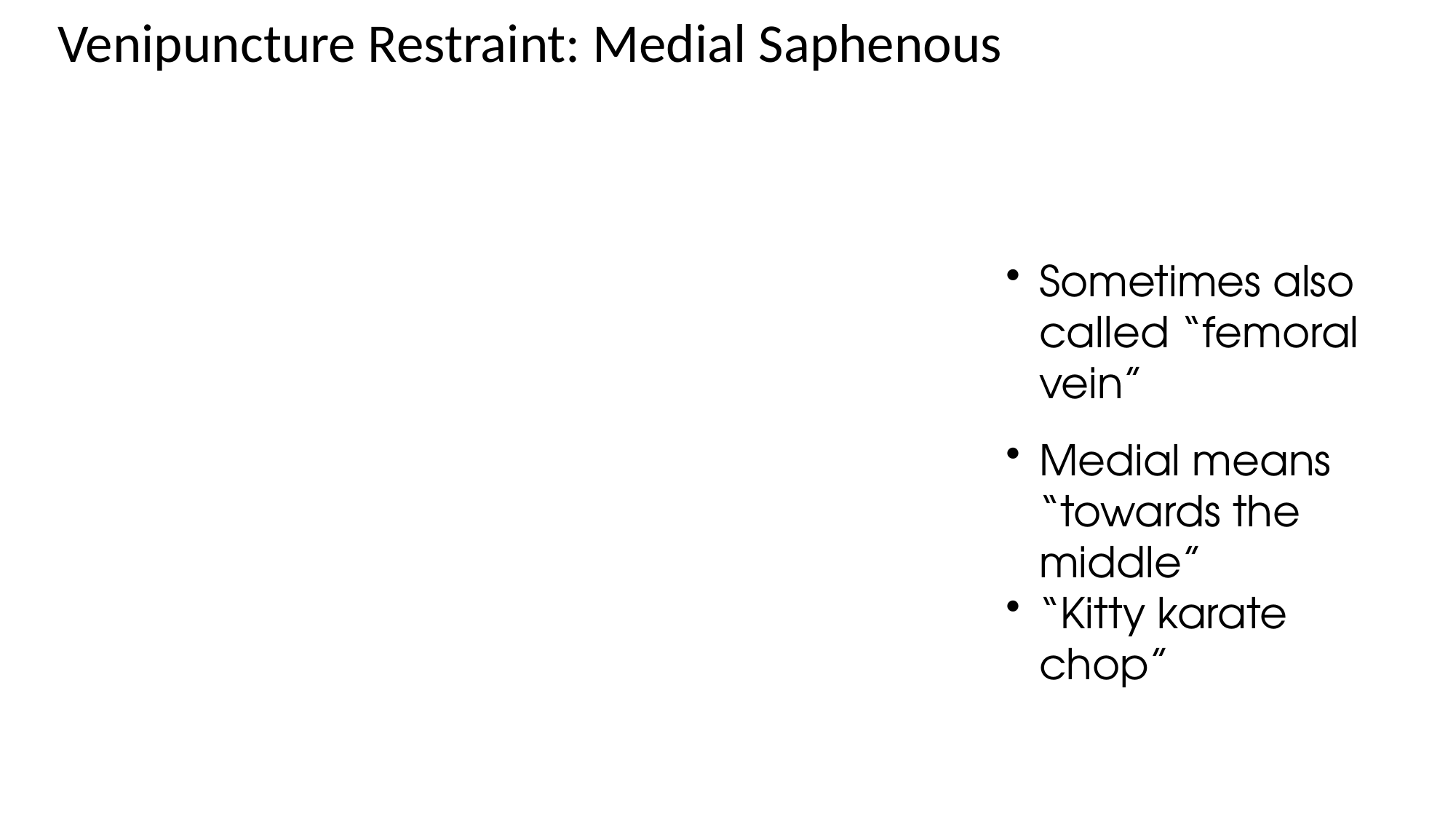

# Venipuncture Restraint: Medial Saphenous
21
Sometimes also called “femoral vein”
Medial means “towards the middle”
“Kitty karate chop”